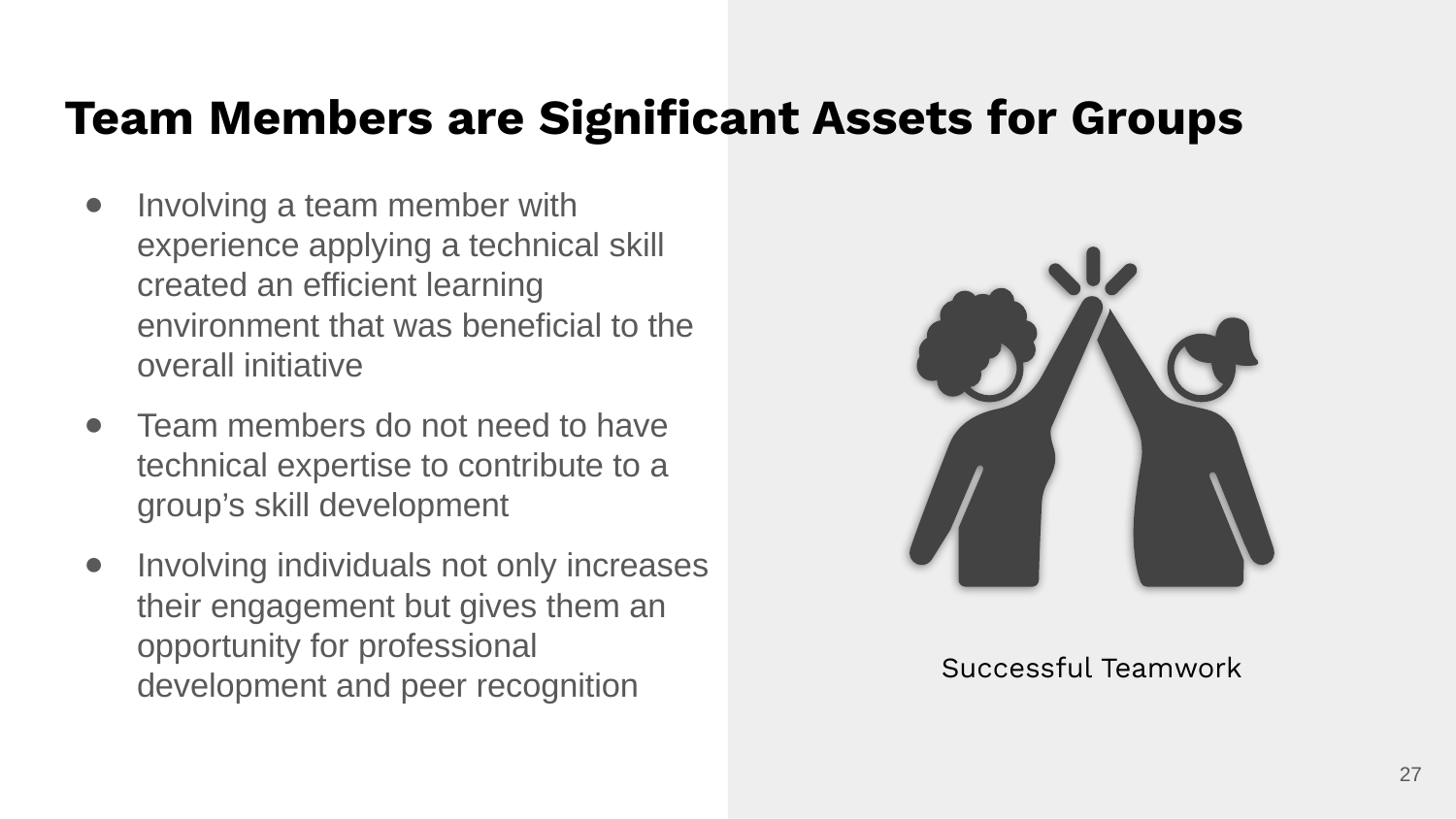

# Team Members are Significant Assets for Groups
Involving a team member with experience applying a technical skill created an efficient learning environment that was beneficial to the overall initiative
Team members do not need to have technical expertise to contribute to a group’s skill development
Involving individuals not only increases their engagement but gives them an opportunity for professional development and peer recognition

Successful Teamwork
27